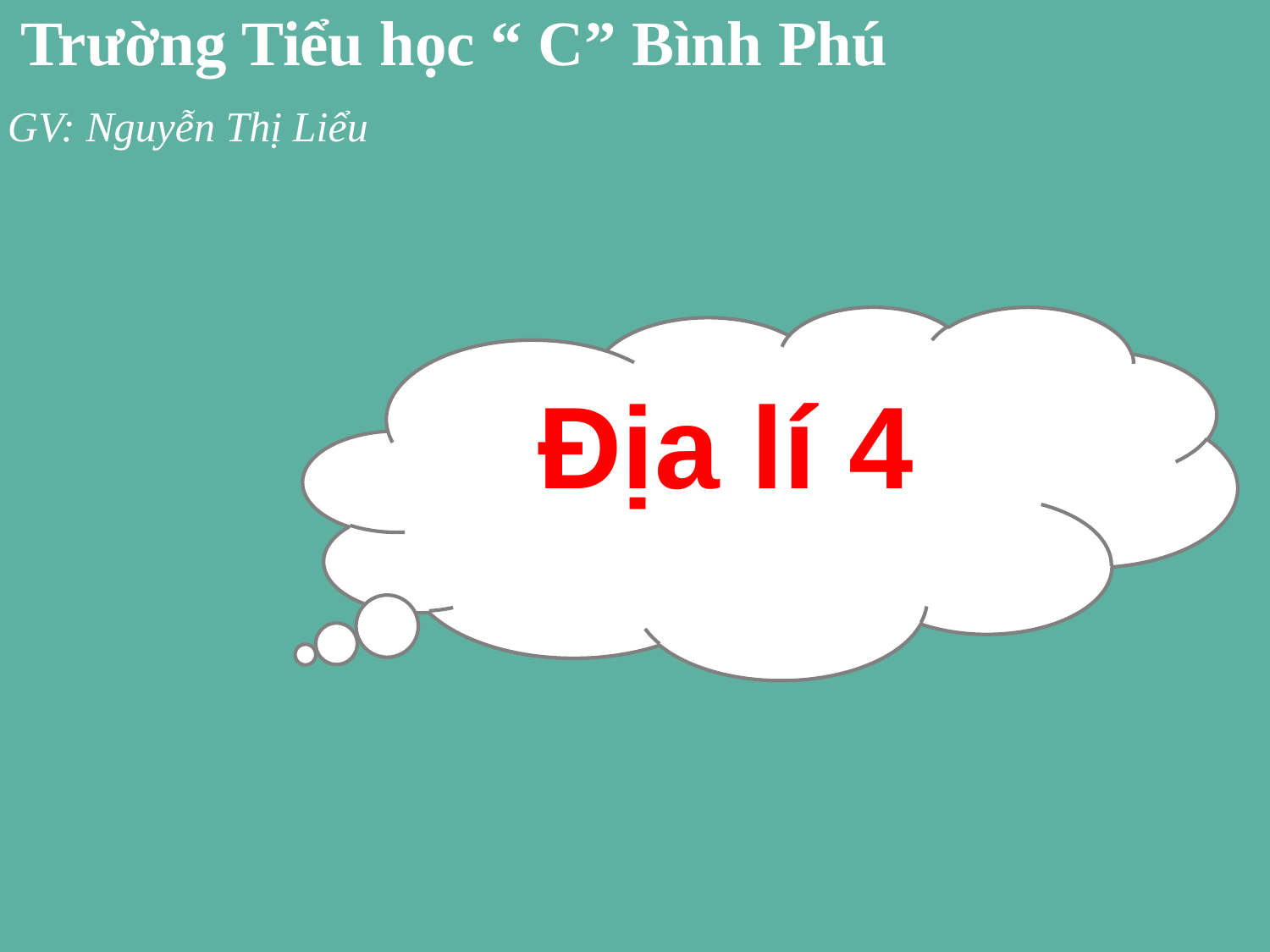

LiL
Trường Tiểu học “ C” Bình Phú
GV: Nguyễn Thị Liểu
L
Địa lí 4